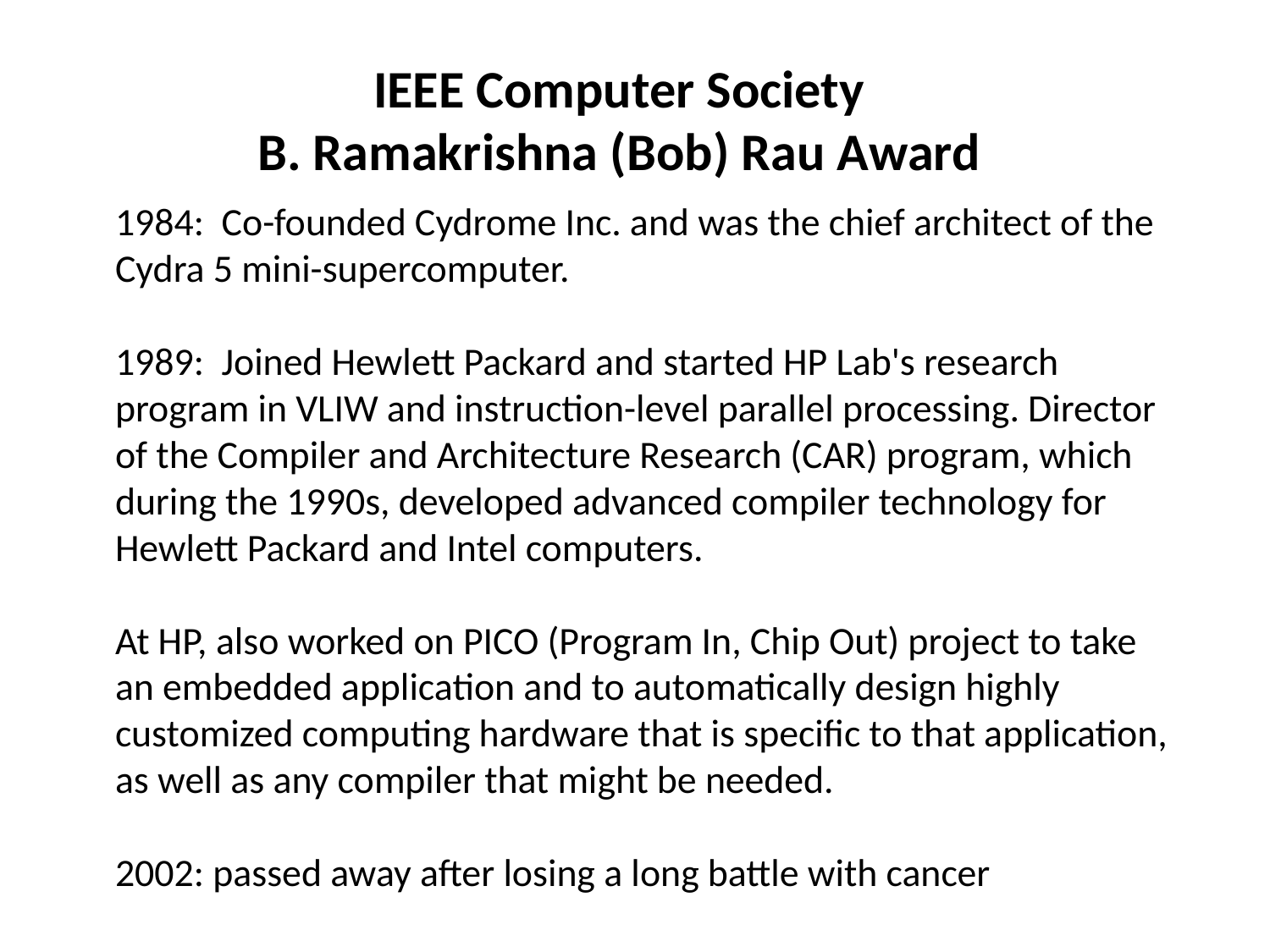

1984:  Co-founded Cydrome Inc. and was the chief architect of the Cydra 5 mini-supercomputer.

1989:  Joined Hewlett Packard and started HP Lab's research program in VLIW and instruction-level parallel processing. Director of the Compiler and Architecture Research (CAR) program, which during the 1990s, developed advanced compiler technology for Hewlett Packard and Intel computers.

At HP, also worked on PICO (Program In, Chip Out) project to take an embedded application and to automatically design highly customized computing hardware that is specific to that application, as well as any compiler that might be needed.

2002: passed away after losing a long battle with cancer